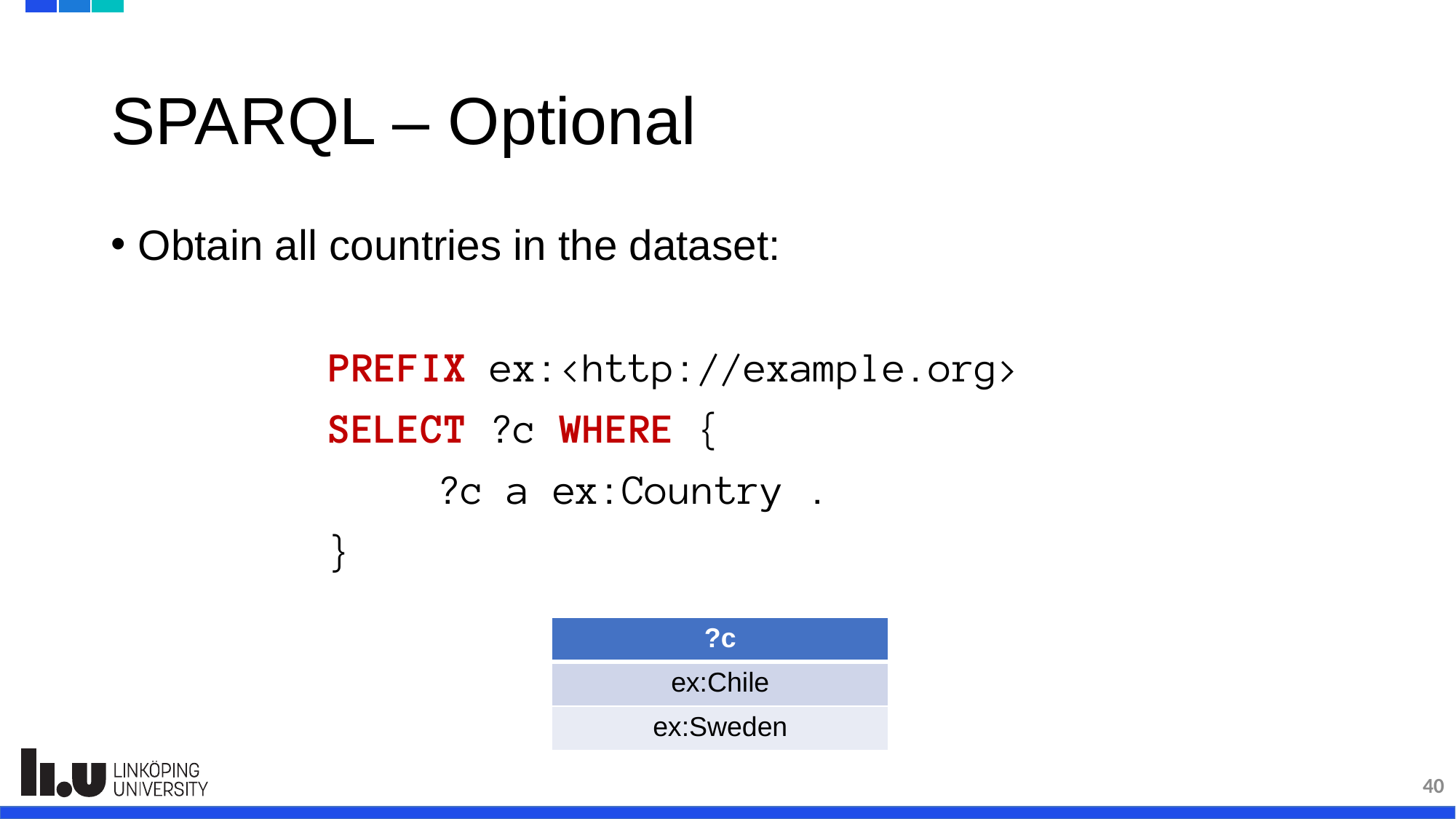

# SPARQL – Optional
Obtain all countries in the dataset:

		PREFIX ex:<http://example.org>
		SELECT ?c WHERE {
			?c a ex:Country .
		}

| ?c |
| --- |
| ex:Chile |
| ex:Sweden |
40